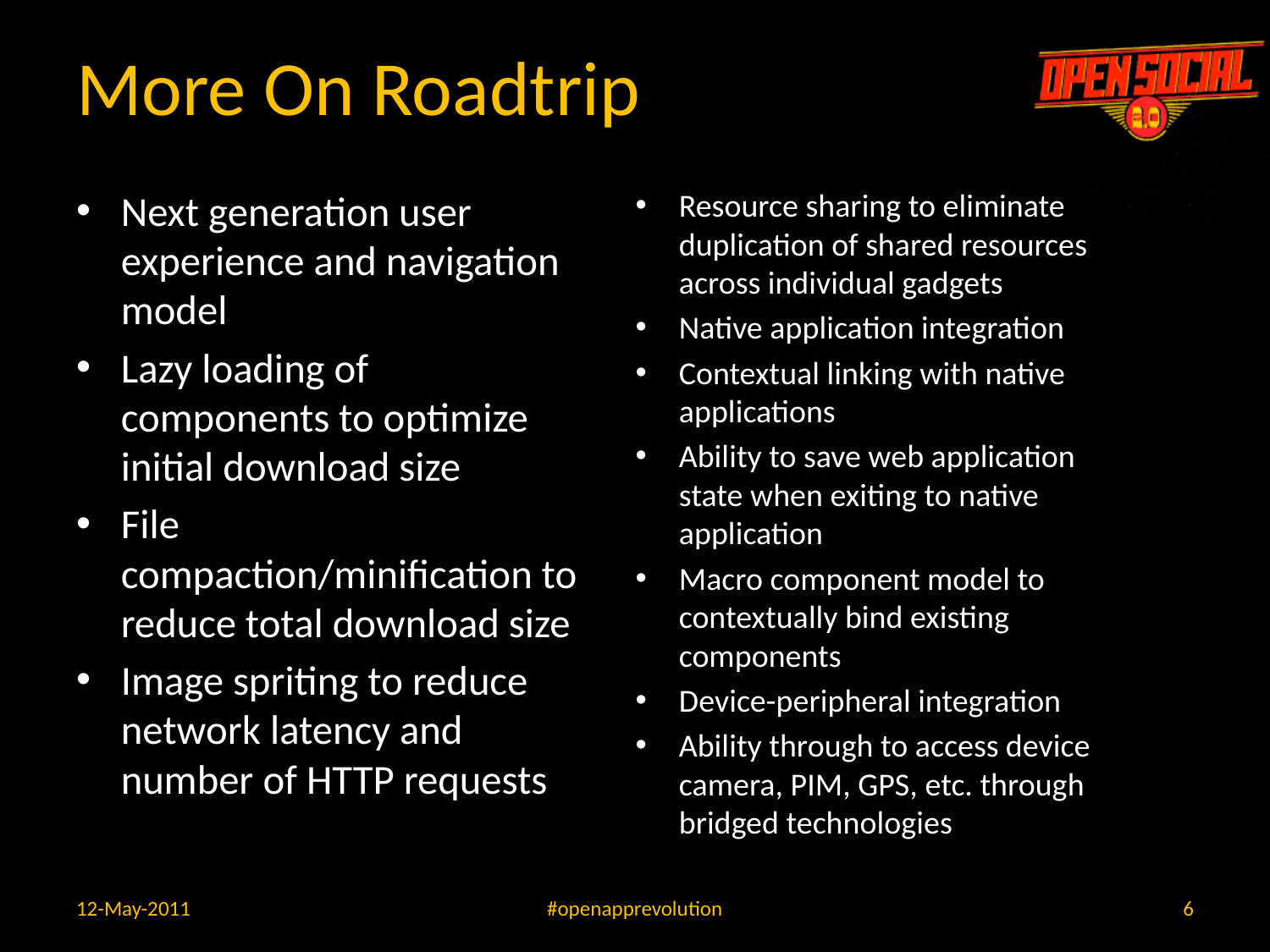

# More On Roadtrip
Next generation user experience and navigation model
Lazy loading of components to optimize initial download size
File compaction/minification to reduce total download size
Image spriting to reduce network latency and number of HTTP requests
Resource sharing to eliminate duplication of shared resources across individual gadgets
Native application integration
Contextual linking with native applications
Ability to save web application state when exiting to native application
Macro component model to contextually bind existing components
Device-peripheral integration
Ability through to access device camera, PIM, GPS, etc. through bridged technologies
12-May-2011
#openapprevolution
6